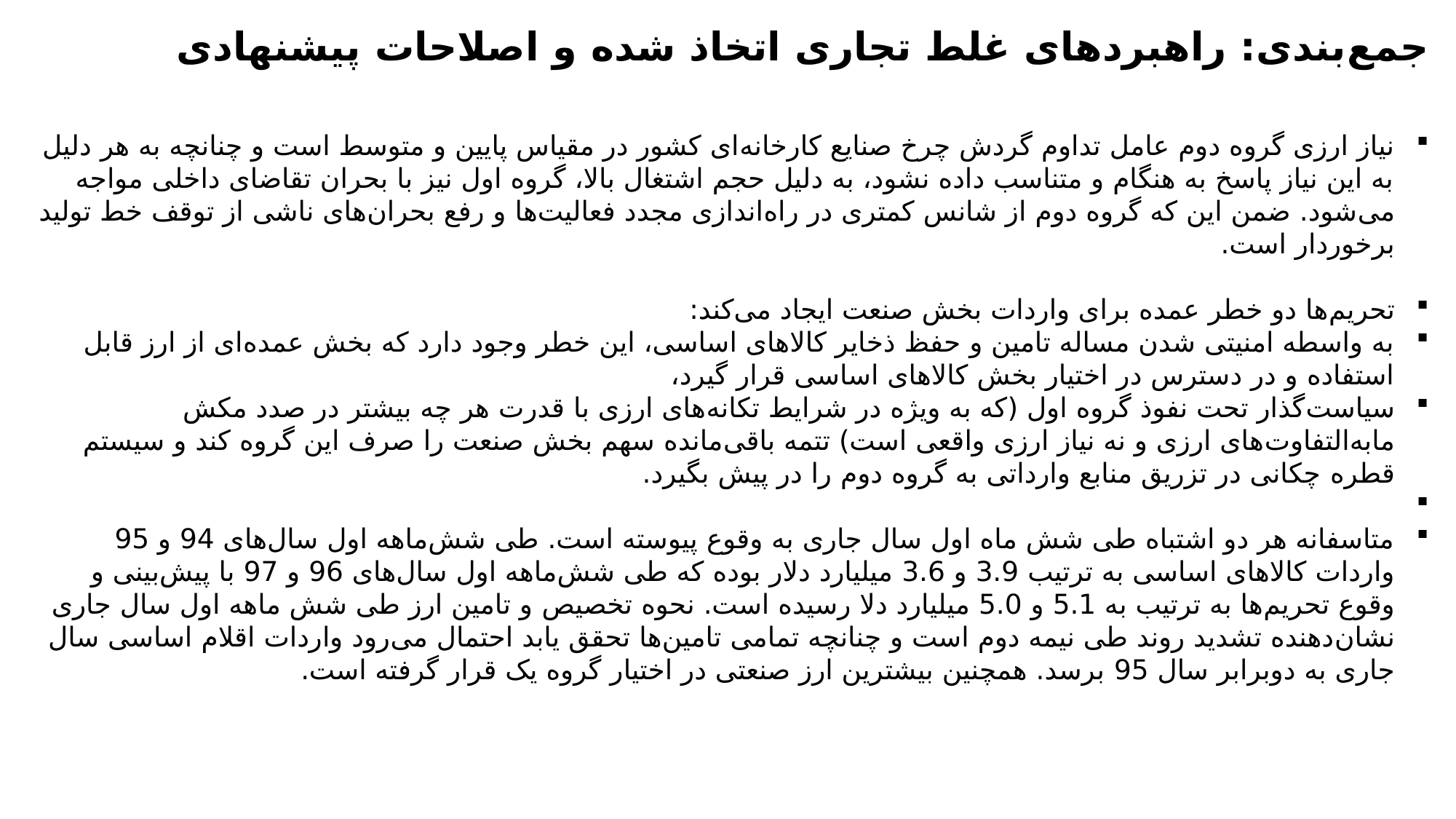

جمع‌بندی: راهبردهای غلط تجاری اتخاذ شده و اصلاحات پیشنهادی
نیاز ارزی گروه دوم عامل تداوم گردش چرخ صنایع کارخانه‌ای کشور در مقیاس پایین و متوسط است و چنانچه به هر دلیل به این نیاز پاسخ به هنگام و متناسب داده نشود، به دلیل حجم اشتغال بالا، گروه اول نیز با بحران تقاضای داخلی مواجه می‌شود. ضمن این که گروه دوم از شانس کمتری در راه‌اندازی مجدد فعالیت‌ها و رفع بحران‌های ناشی از توقف خط تولید برخوردار است.

تحریم‌ها دو خطر عمده برای واردات بخش صنعت ایجاد می‌کند:
به واسطه امنیتی شدن مساله تامین و حفظ ذخایر کالاهای اساسی، این خطر وجود دارد که بخش عمده‌ای از ارز قابل استفاده و در دسترس در اختیار بخش کالاهای اساسی قرار گیرد،
سیاست‌گذار تحت نفوذ گروه اول (که به ویژه در شرایط تکانه‌های ارزی با قدرت هر چه بیشتر در صدد مکش ما‌به‌التفاوت‌های ارزی و نه نیاز ارزی واقعی است)‌ تتمه باقی‌مانده سهم بخش صنعت را صرف این گروه کند و سیستم قطره‌ چکانی در تزریق منابع وارداتی به گروه دوم را در پیش بگیرد.

متاسفانه هر دو اشتباه طی شش ماه اول سال جاری به وقوع پیوسته است. طی شش‌ماهه اول سال‌های 94 و 95 واردات کالاهای اساسی به ترتیب 3.9 و 3.6 میلیارد دلار بوده که طی شش‌ماهه اول سال‌های 96 و 97 با پیش‌بینی و وقوع تحریم‌ها به ترتیب به 5.1 و 5.0 میلیارد دلا رسیده است. نحوه تخصیص‌ و تامین ارز طی شش ماهه اول سال جاری نشان‌دهنده تشدید روند طی نیمه دوم است و چنانچه تمامی تامین‌ها تحقق یابد احتمال می‌رود واردات اقلام اساسی سال جاری به دوبرابر سال 95 برسد. همچنین بیشترین ارز صنعتی در اختیار گروه یک قرار گرفته است.